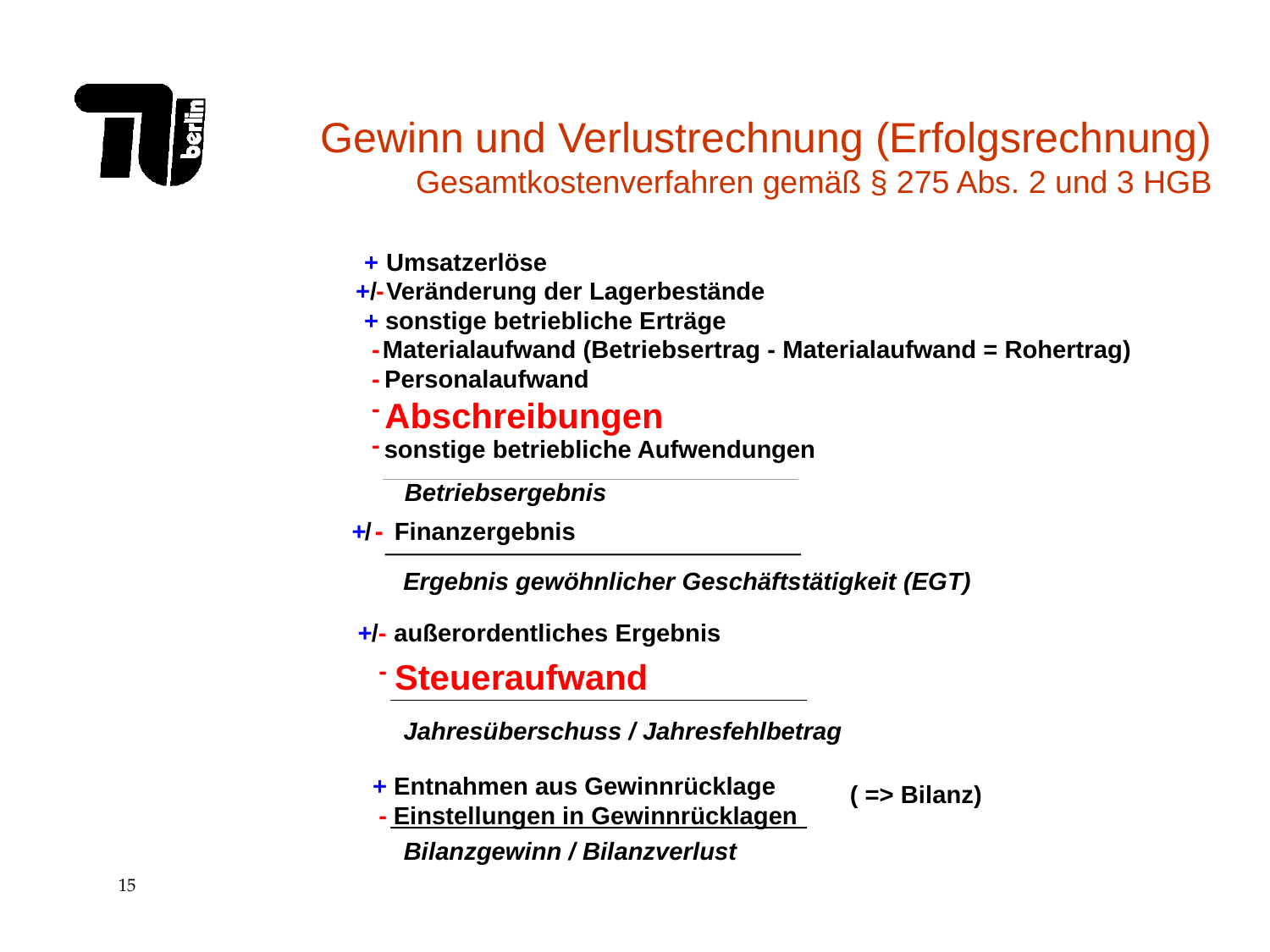

# Gewinn und Verlustrechnung (Erfolgsrechnung) Gesamtkostenverfahren gemäß § 275 Abs. 2 und 3 HGB
 +
Umsatzerlöse
 +/
-
Veränderung der Lagerbestände
 +
sonstige betriebliche Erträge
 -
Materialaufwand (Betriebsertrag - Materialaufwand = Rohertrag)
 -
Personalaufwand
 -
Abschreibungen
 -
sonstige betriebliche Aufwendungen
Betriebsergebnis

 +
/
-
-
Finanzergebnis

Ergebnis gewöhnlicher Geschäftstätigkeit (EGT)
 +
/
-
außerordentliches Ergebnis
 -
Steueraufwand

Jahresüberschuss / Jahresfehlbetrag
 +
Entnahmen aus Gewinnrücklage
( => Bilanz)
 -
Einstellungen in Gewinnrücklagen

Bilanzgewinn / Bilanzverlust